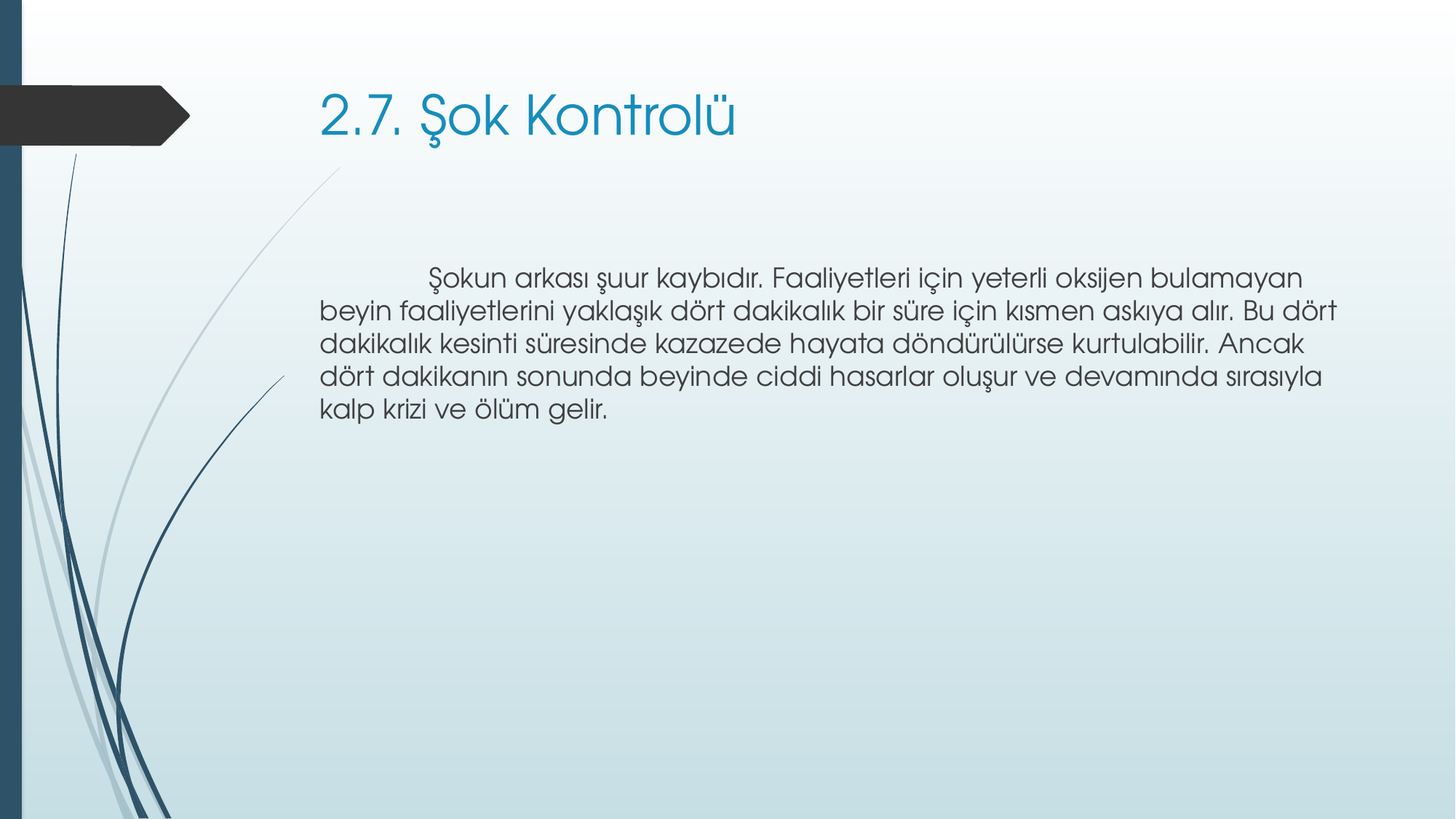

# 2.7. Şok Kontrolü
	Şokun arkası şuur kaybıdır. Faaliyetleri için yeterli oksijen bulamayan beyin faaliyetlerini yaklaşık dört dakikalık bir süre için kısmen askıya alır. Bu dört dakikalık kesinti süresinde kazazede hayata döndürülürse kurtulabilir. Ancak dört dakikanın sonunda beyinde ciddi hasarlar oluşur ve devamında sırasıyla kalp krizi ve ölüm gelir.